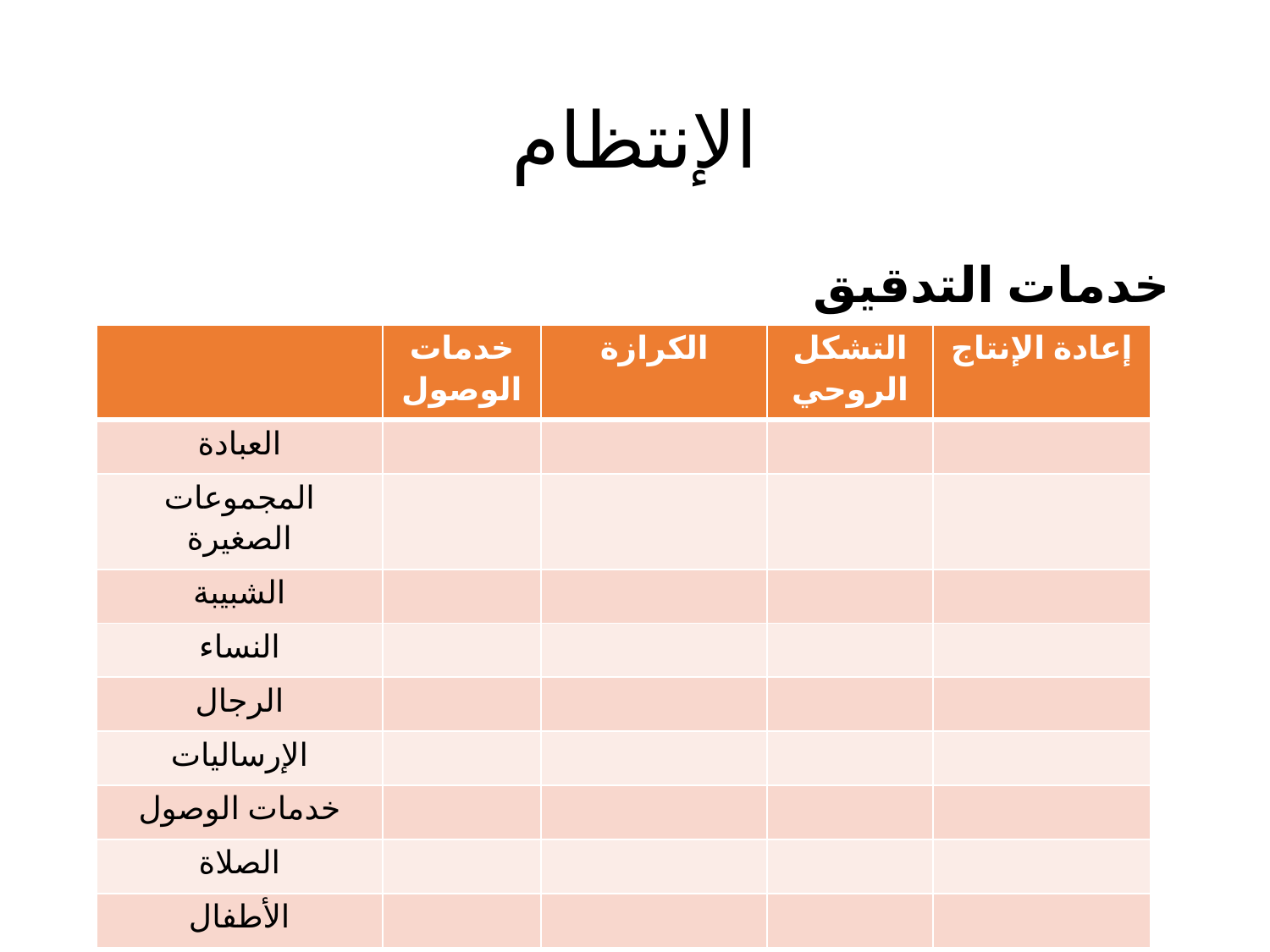

# الإنتظام
خدمات التدقيق

|  | خدمات الوصول | الكرازة | التشكل الروحي | إعادة الإنتاج |
| --- | --- | --- | --- | --- |
| العبادة |  |  |  |  |
| المجموعات الصغيرة |  |  |  |  |
| الشبيبة |  |  |  |  |
| النساء |  |  |  |  |
| الرجال |  |  |  |  |
| الإرساليات |  |  |  |  |
| خدمات الوصول |  |  |  |  |
| الصلاة |  |  |  |  |
| الأطفال |  |  |  |  |